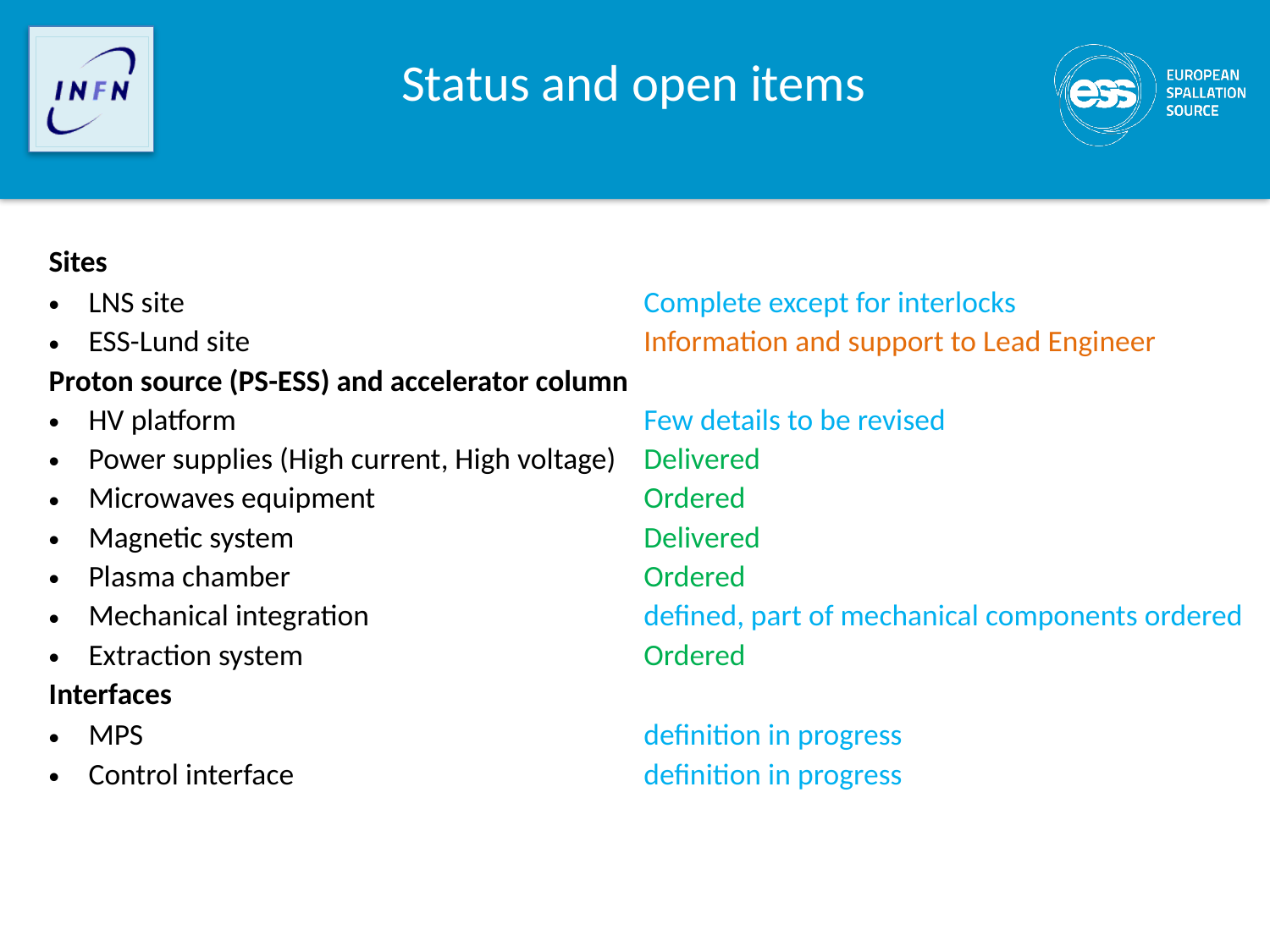

# Status and open items
| Sites |  |
| --- | --- |
| LNS site | Complete except for interlocks |
| ESS-Lund site | Information and support to Lead Engineer |
| Proton source (PS-ESS) and accelerator column |  |
| HV platform | Few details to be revised |
| Power supplies (High current, High voltage) | Delivered |
| Microwaves equipment | Ordered |
| Magnetic system | Delivered |
| Plasma chamber | Ordered |
| Mechanical integration | defined, part of mechanical components ordered |
| Extraction system | Ordered |
| Interfaces |  |
| MPS | definition in progress |
| Control interface | definition in progress |